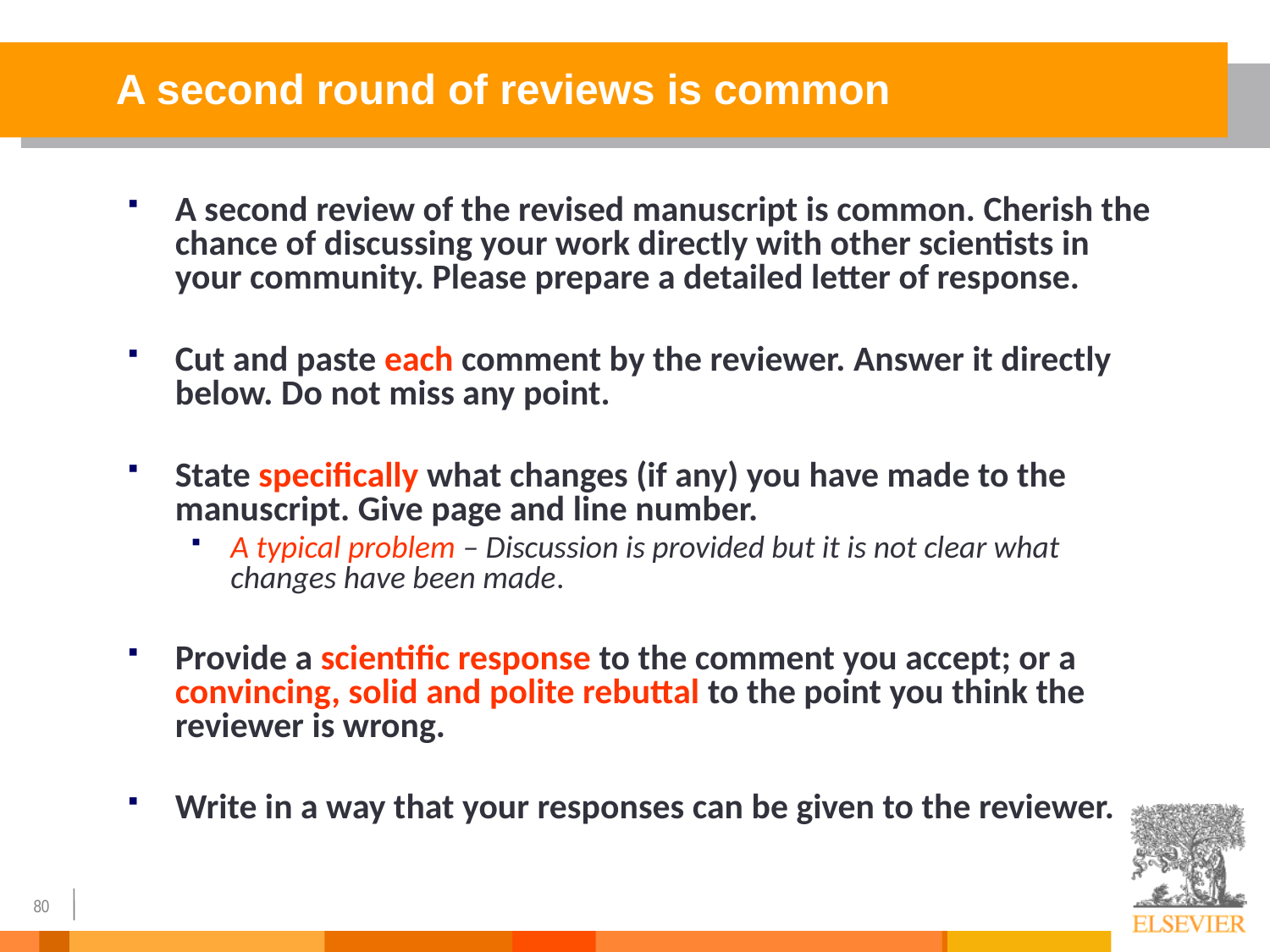

A second round of reviews is common
A second review of the revised manuscript is common. Cherish the chance of discussing your work directly with other scientists in your community. Please prepare a detailed letter of response.

Cut and paste each comment by the reviewer. Answer it directly below. Do not miss any point.

State specifically what changes (if any) you have made to the manuscript. Give page and line number.
A typical problem – Discussion is provided but it is not clear what changes have been made.

Provide a scientific response to the comment you accept; or a convincing, solid and polite rebuttal to the point you think the reviewer is wrong.

Write in a way that your responses can be given to the reviewer.